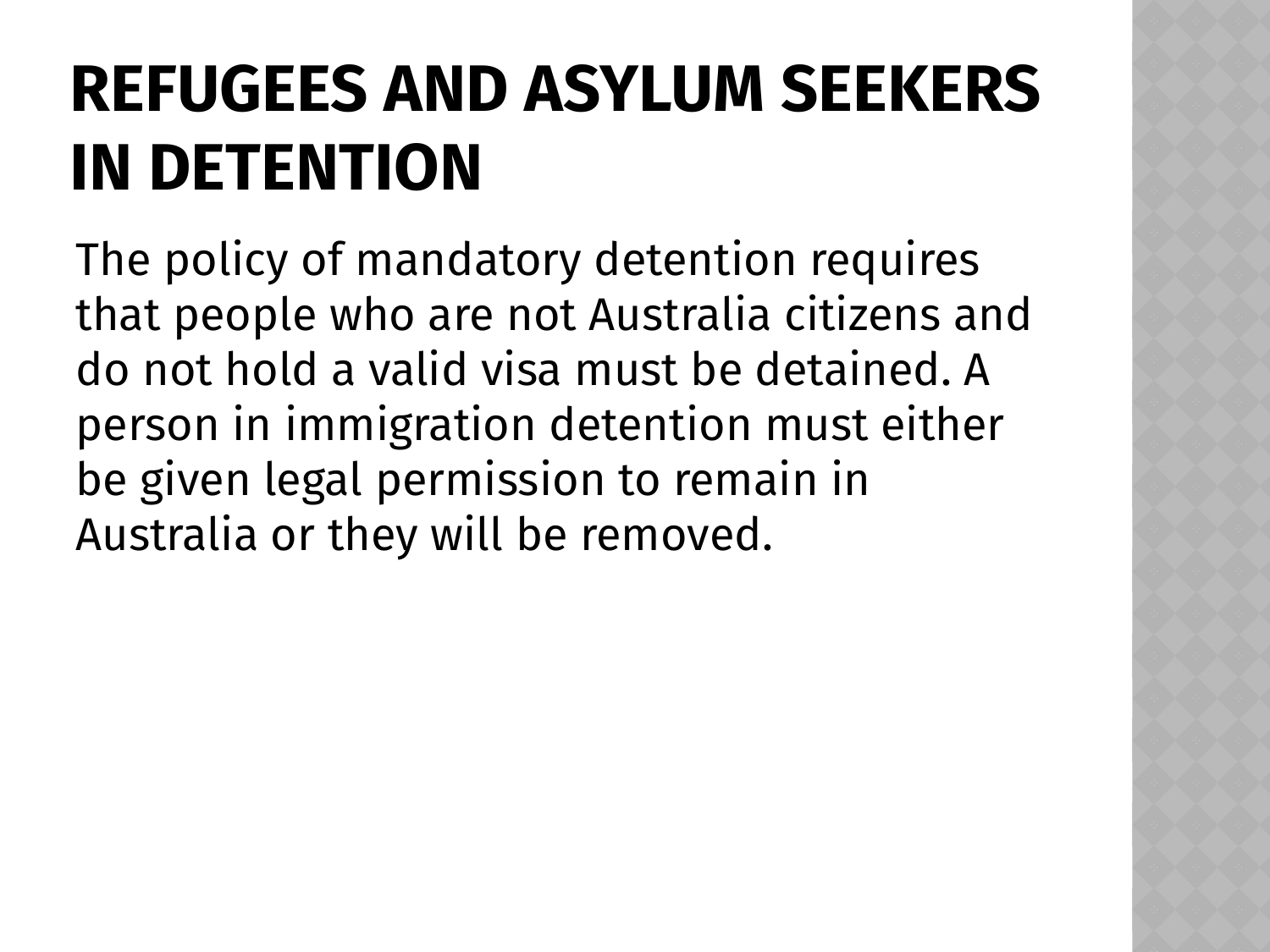

# Refugees and asylum seekers In Detention
The policy of mandatory detention requires that people who are not Australia citizens and do not hold a valid visa must be detained. A person in immigration detention must either be given legal permission to remain in Australia or they will be removed.